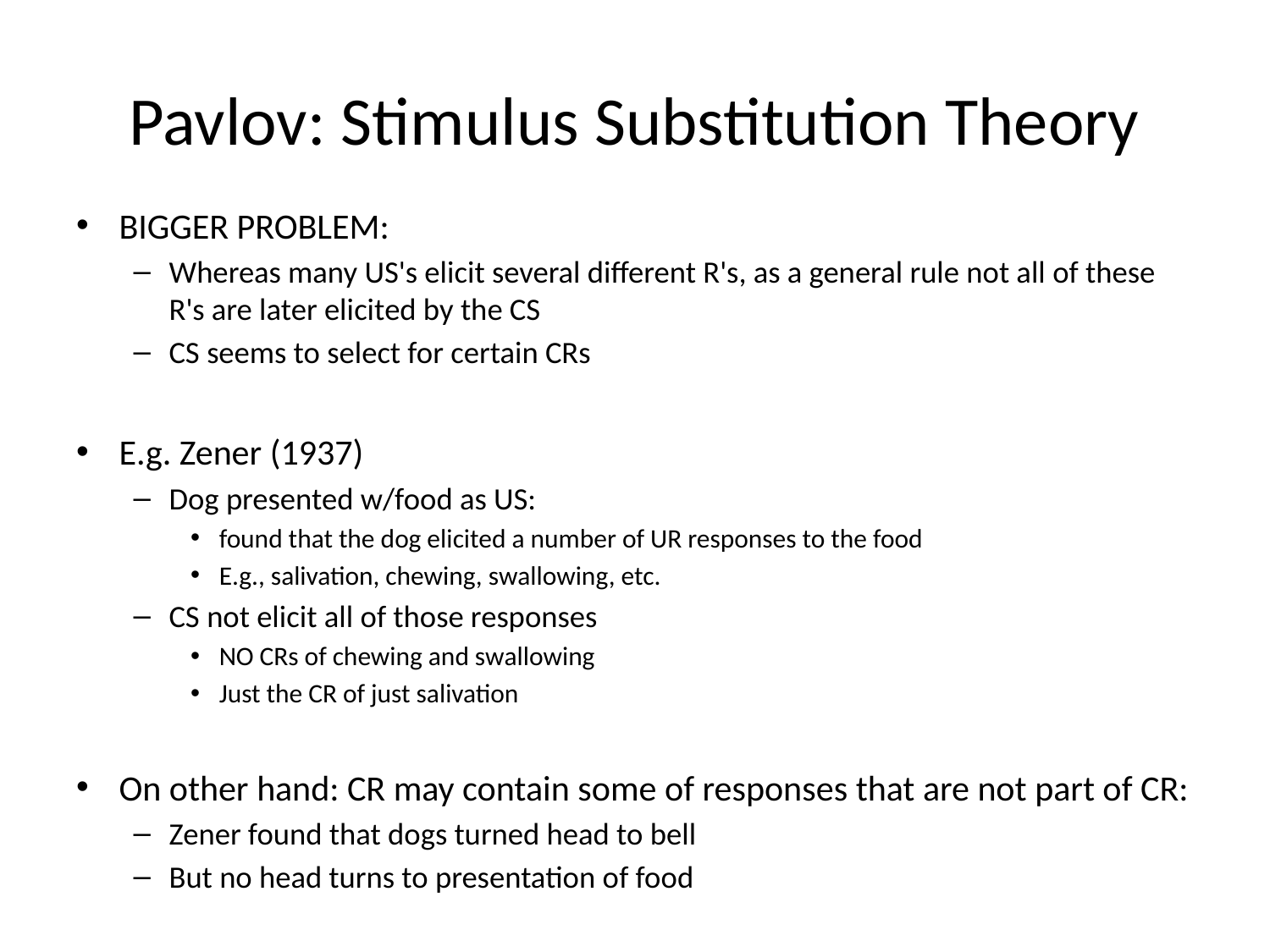

# Pavlov: Stimulus Substitution Theory
BIGGER PROBLEM:
Whereas many US's elicit several different R's, as a general rule not all of these R's are later elicited by the CS
CS seems to select for certain CRs

E.g. Zener (1937)
Dog presented w/food as US:
found that the dog elicited a number of UR responses to the food
E.g., salivation, chewing, swallowing, etc.
CS not elicit all of those responses
NO CRs of chewing and swallowing
Just the CR of just salivation

On other hand: CR may contain some of responses that are not part of CR:
Zener found that dogs turned head to bell
But no head turns to presentation of food